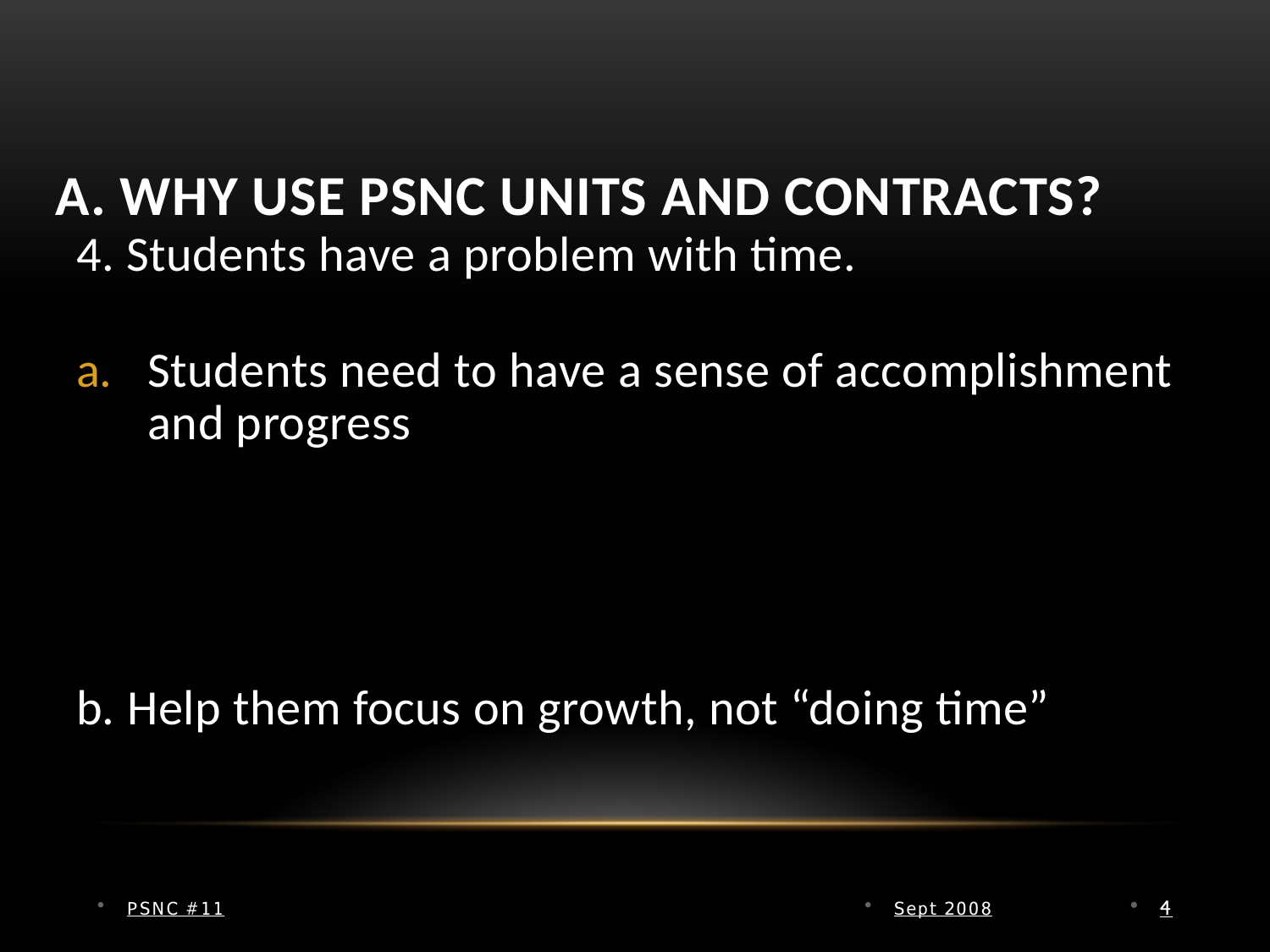

# A. Why use PSNC units and contracts?
4. Students have a problem with time.
Students need to have a sense of accomplishment and progress

b. Help them focus on growth, not “doing time”
PSNC #11
Sept 2008
4